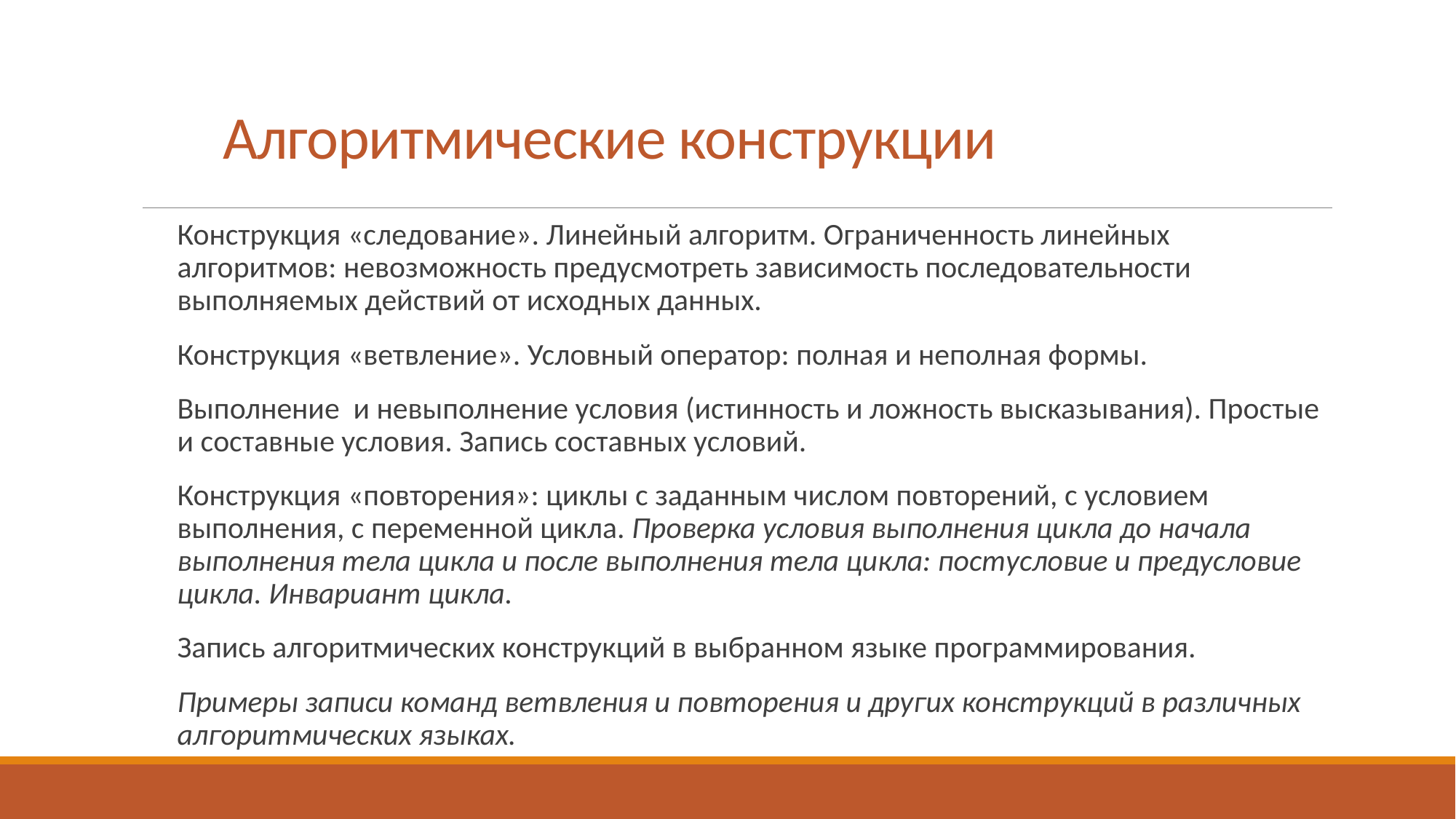

# Алгоритмические конструкции
Конструкция «следование». Линейный алгоритм. Ограниченность линейных алгоритмов: невозможность предусмотреть зависимость последовательности выполняемых действий от исходных данных.
Конструкция «ветвление». Условный оператор: полная и неполная формы.
Выполнение  и невыполнение условия (истинность и ложность высказывания). Простые и составные условия. Запись составных условий.
Конструкция «повторения»: циклы с заданным числом повторений, с условием выполнения, с переменной цикла. Проверка условия выполнения цикла до начала выполнения тела цикла и после выполнения тела цикла: постусловие и предусловие цикла. Инвариант цикла.
Запись алгоритмических конструкций в выбранном языке программирования.
Примеры записи команд ветвления и повторения и других конструкций в различных алгоритмических языках.